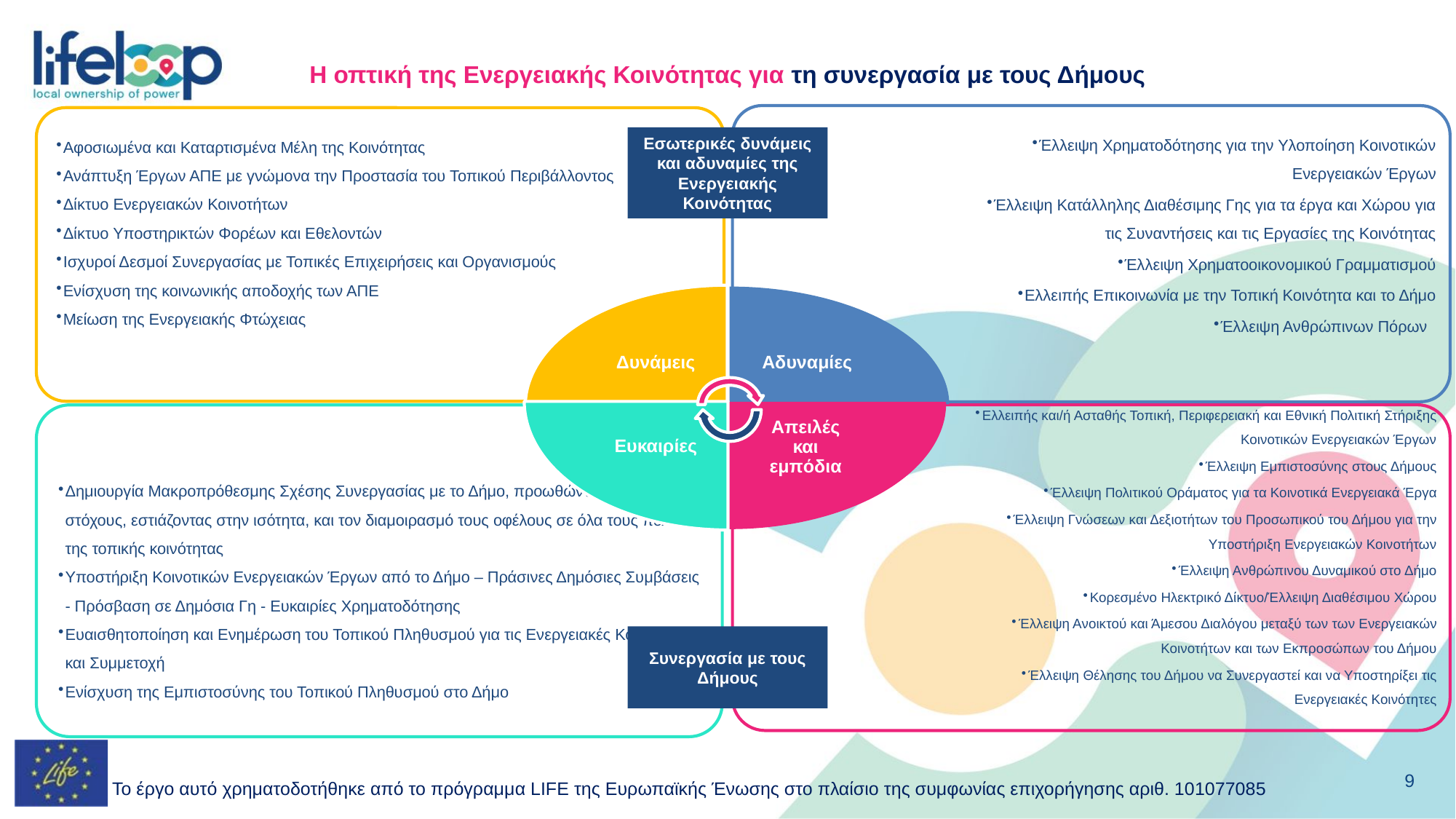

Η οπτική της Ενεργειακής Κοινότητας για τη συνεργασία με τους Δήμους

Ελλειπής και/ή Ασταθής Τοπική, Περιφερειακή και Εθνική Πολιτική Στήριξης Κοινοτικών Ενεργειακών Έργων
Έλλειψη Εμπιστοσύνης στους Δήμους
Έλλειψη Πολιτικού Οράματος για τα Κοινοτικά Ενεργειακά Έργα
Έλλειψη Γνώσεων και Δεξιοτήτων του Προσωπικού του Δήμου για την Υποστήριξη Ενεργειακών Κοινοτήτων
Έλλειψη Ανθρώπινου Δυναμικού στο Δήμο
Κορεσμένο Ηλεκτρικό Δίκτυο/Έλλειψη Διαθέσιμου Χώρου
Έλλειψη Ανοικτού και Άμεσου Διαλόγου μεταξύ των των Ενεργειακών Κοινοτήτων και των Εκπροσώπων του Δήμου
Έλλειψη Θέλησης του Δήμου να Συνεργαστεί και να Υποστηρίξει τις Ενεργειακές Κοινότητες

Δημιουργία Μακροπρόθεσμης Σχέσης Συνεργασίας με το Δήμο, προωθώντας τους κοινούς στόχους, εστιάζοντας στην ισότητα, και τον διαμοιρασμό τους οφέλους σε όλα τους πολίτες της τοπικής κοινότητας
Υποστήριξη Κοινοτικών Ενεργειακών Έργων από το Δήμο – Πράσινες Δημόσιες Συμβάσεις - Πρόσβαση σε Δημόσια Γη - Ευκαιρίες Χρηματοδότησης
Ευαισθητοποίηση και Ενημέρωση του Τοπικού Πληθυσμού για τις Ενεργειακές Κοινότητες και Συμμετοχή
Ενίσχυση της Εμπιστοσύνης του Τοπικού Πληθυσμού στο Δήμο

Έλλειψη Χρηματοδότησης για την Υλοποίηση Κοινοτικών Ενεργειακών Έργων
Έλλειψη Κατάλληλης Διαθέσιμης Γης για τα έργα και Χώρου για τις Συναντήσεις και τις Εργασίες της Κοινότητας
Έλλειψη Χρηματοοικονομικού Γραμματισμού
Ελλειπής Επικοινωνία με την Τοπική Κοινότητα και το Δήμο
Έλλειψη Ανθρώπινων Πόρων

Αφοσιωμένα και Καταρτισμένα Μέλη της Κοινότητας
Ανάπτυξη Έργων ΑΠΕ με γνώμονα την Προστασία του Τοπικού Περιβάλλοντος
Δίκτυο Ενεργειακών Κοινοτήτων
Δίκτυο Υποστηρικτών Φορέων και Εθελοντών
Ισχυροί Δεσμοί Συνεργασίας με Τοπικές Επιχειρήσεις και Οργανισμούς
Ενίσχυση της κοινωνικής αποδοχής των ΑΠΕ
Μείωση της Ενεργειακής Φτώχειας
Δυνάμεις
Αδυναμίες
Απειλές και εμπόδια
Ευκαιρίες
Εσωτερικές δυνάμεις και αδυναμίες της Ενεργειακής Κοινότητας
Συνεργασία με τους Δήμους
Το έργο αυτό χρηματοδοτήθηκε από το πρόγραμμα LIFE της Ευρωπαϊκής Ένωσης στο πλαίσιο της συμφωνίας επιχορήγησης αριθ. 101077085
9